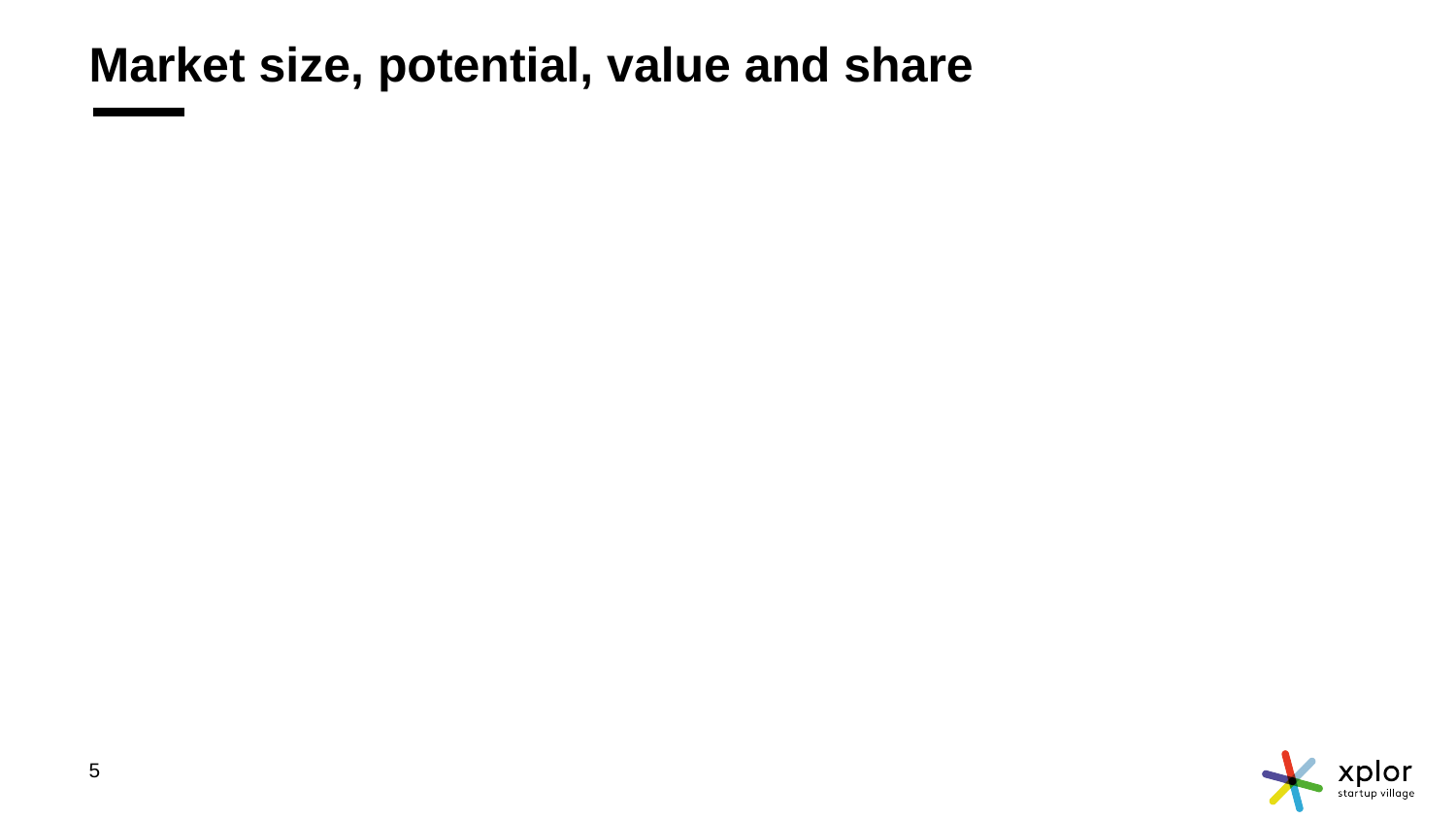

# Market size, potential, value and share